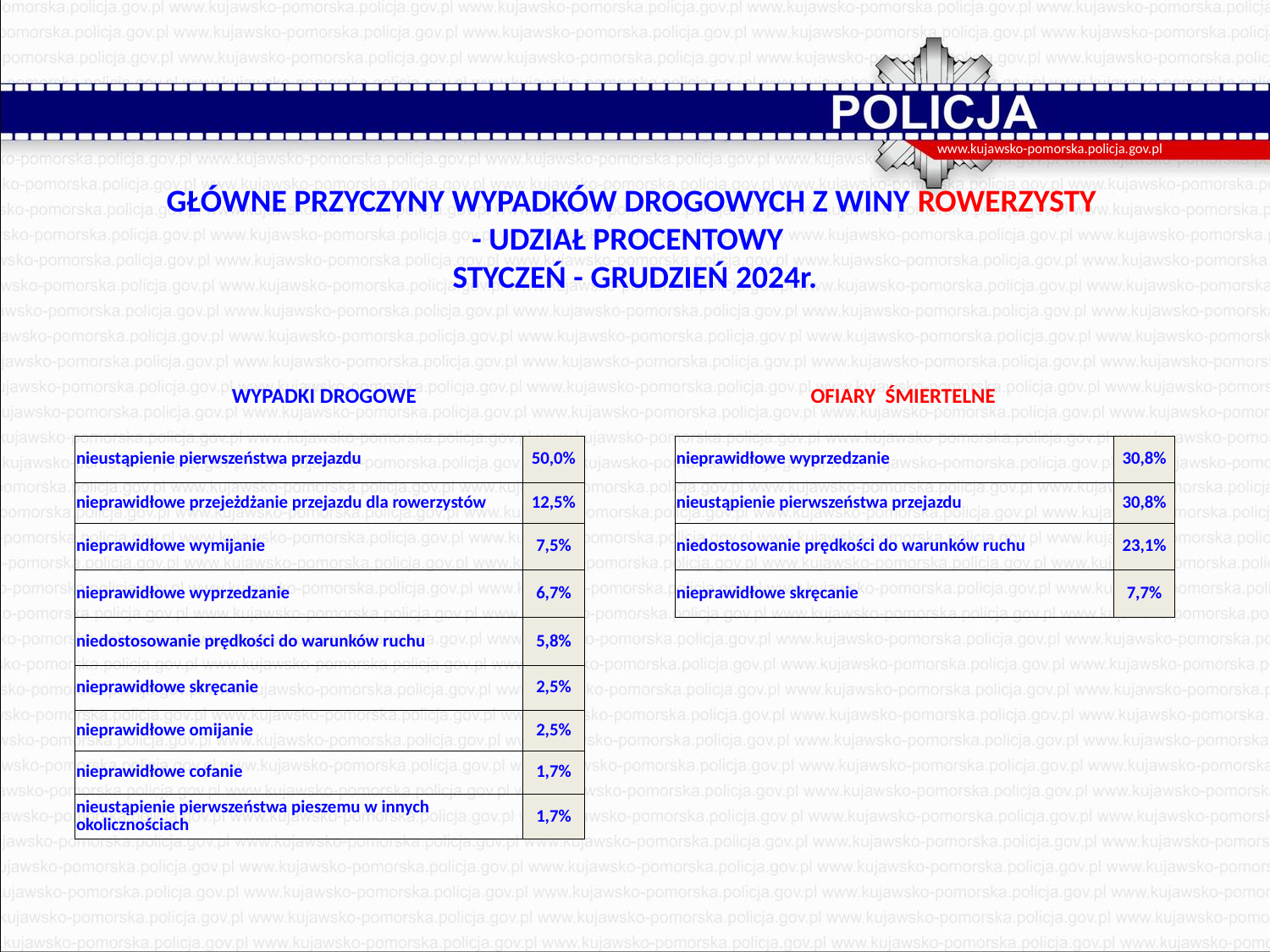

www.kujawsko-pomorska.policja.gov.pl
GŁÓWNE PRZYCZYNY WYPADKÓW DROGOWYCH Z WINY ROWERZYSTY
- UDZIAŁ PROCENTOWY
STYCZEŃ - GRUDZIEŃ 2024r.
WYPADKI DROGOWE
OFIARY  ŚMIERTELNE
| nieustąpienie pierwszeństwa przejazdu | 50,0% |
| --- | --- |
| nieprawidłowe przejeżdżanie przejazdu dla rowerzystów | 12,5% |
| nieprawidłowe wymijanie | 7,5% |
| nieprawidłowe wyprzedzanie | 6,7% |
| niedostosowanie prędkości do warunków ruchu | 5,8% |
| nieprawidłowe skręcanie | 2,5% |
| nieprawidłowe omijanie | 2,5% |
| nieprawidłowe cofanie | 1,7% |
| nieustąpienie pierwszeństwa pieszemu w innych okolicznościach | 1,7% |
| nieprawidłowe wyprzedzanie | 30,8% |
| --- | --- |
| nieustąpienie pierwszeństwa przejazdu | 30,8% |
| niedostosowanie prędkości do warunków ruchu | 23,1% |
| nieprawidłowe skręcanie | 7,7% |